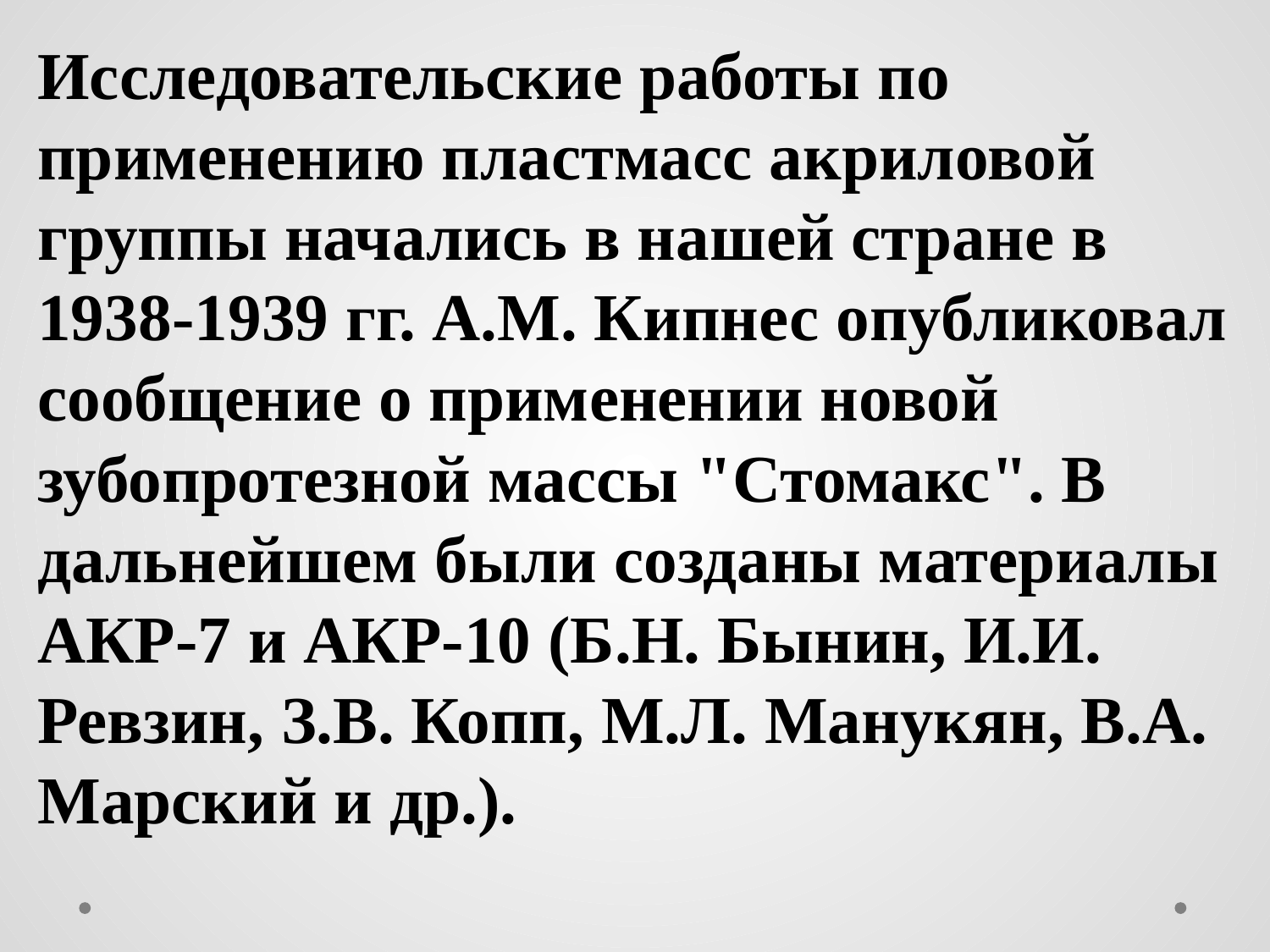

Исследовательские работы по применению пластмасс акриловой группы начались в нашей стране в 1938-1939 гг. А.М. Кипнес опубликовал сообщение о применении новой зубопротезной массы "Стомакс". В дальнейшем были созданы материалы АКР-7 и АКР-10 (Б.Н. Бынин, И.И. Ревзин, З.В. Копп, М.Л. Манукян, В.А. Марский и др.).